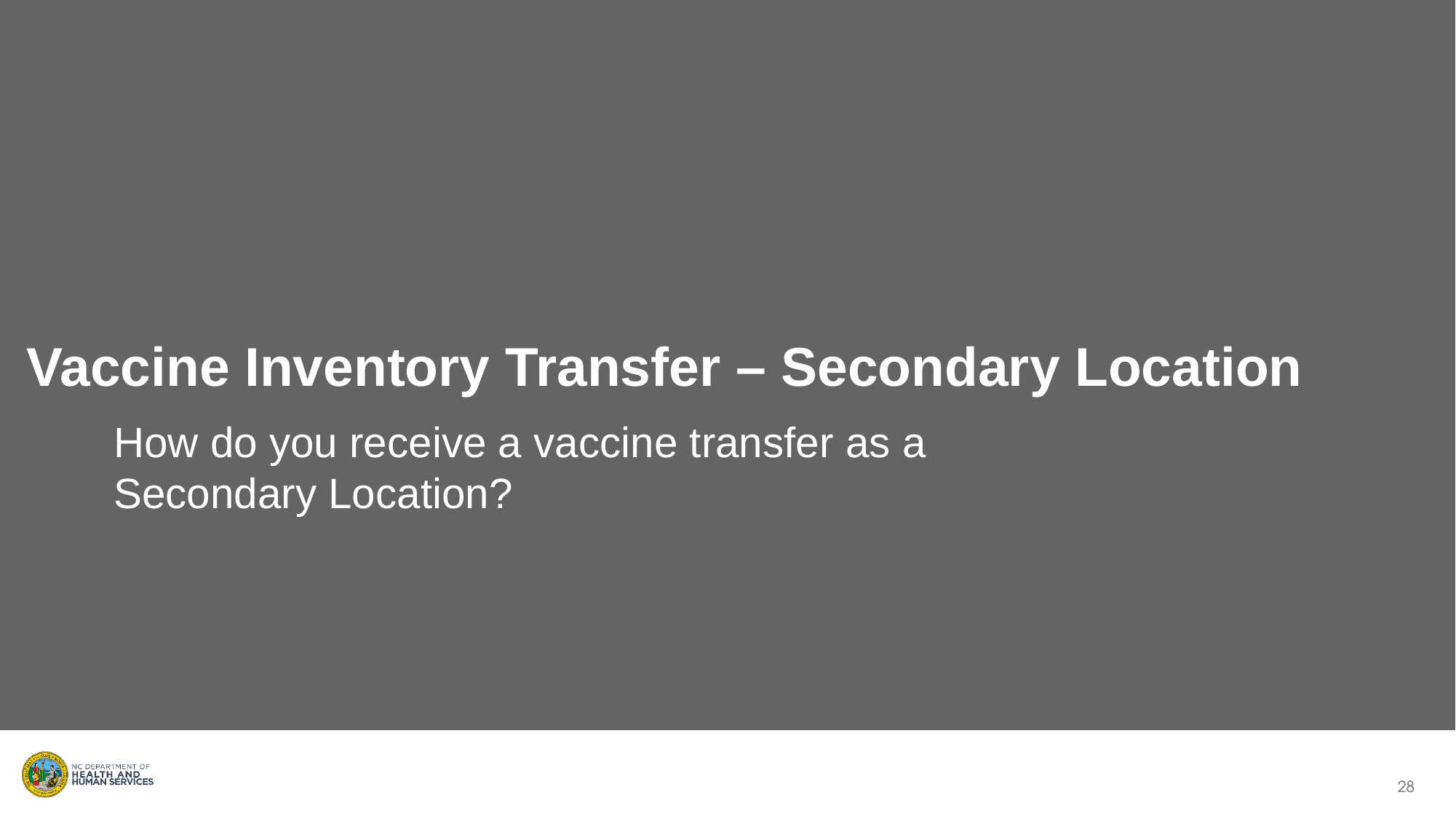

Vaccine Inventory Transfer – Secondary Location
How do you receive a vaccine transfer as a Secondary Location?